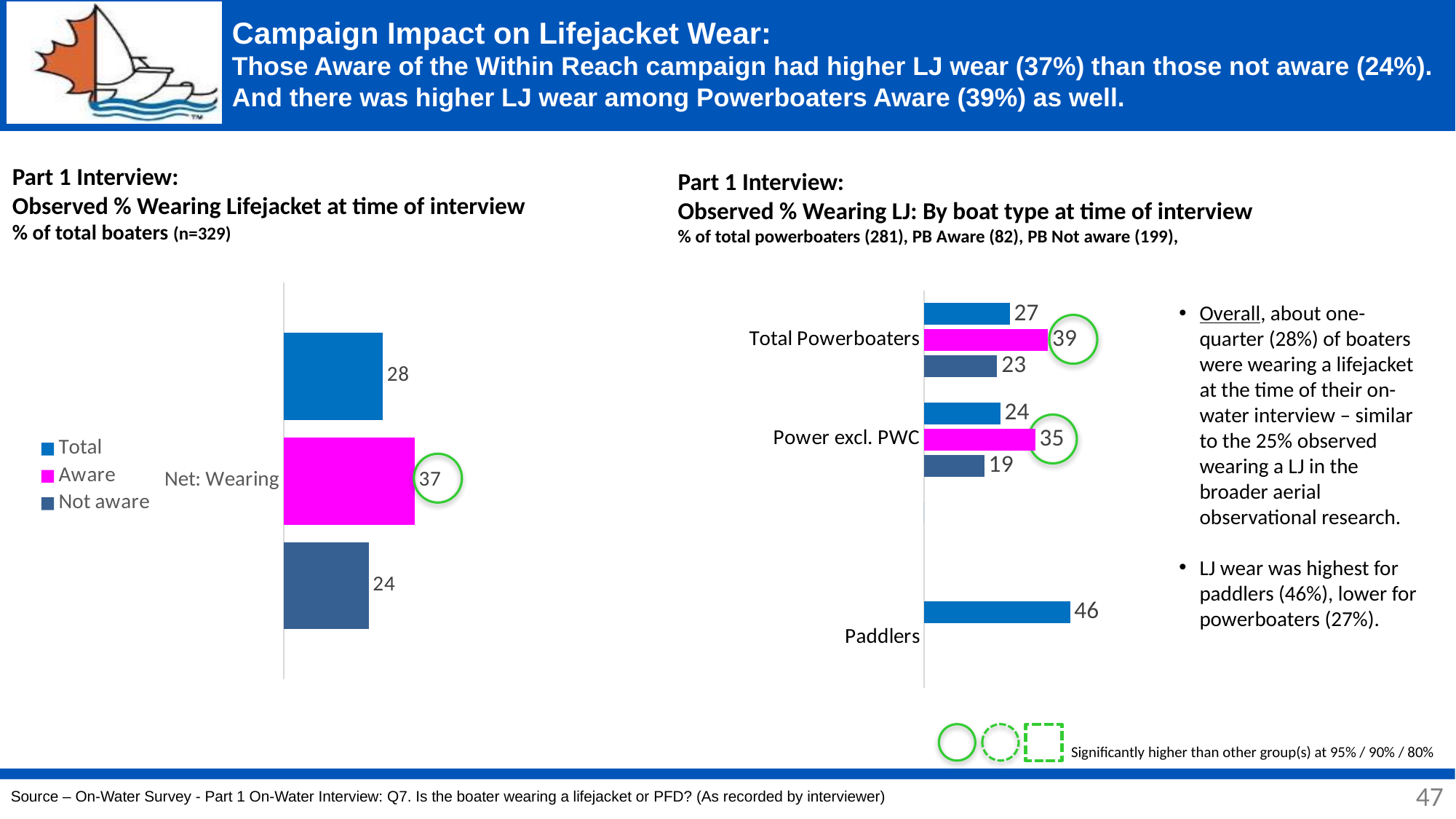

# Campaign Impact on Lifejacket Wear: Those Aware of the Within Reach campaign had higher LJ wear (37%) than those not aware (24%). And there was higher LJ wear among Powerboaters Aware (39%) as well.
Part 1 Interview:
Observed % Wearing Lifejacket at time of interview
% of total boaters (n=329)
Part 1 Interview:
Observed % Wearing LJ: By boat type at time of interview
% of total powerboaters (281), PB Aware (82), PB Not aware (199),

### Chart

| Category | Not aware | Aware | Total |
|---|---|---|---|
| Net: Wearing | 24.0 | 37.0 | 28.0 |

### Chart

| Category | Not aware | Aware | Total |
|---|---|---|---|
| Paddlers | None | None | 46.0 |
|  | None | None | 0.0 |
| Power excl. PWC | 19.0 | 35.0 | 24.0 |
| Total Powerboaters | 23.0 | 39.0 | 27.0 |
Overall, about one-quarter (28%) of boaters were wearing a lifejacket at the time of their on-water interview – similar to the 25% observed wearing a LJ in the broader aerial observational research.

LJ wear was highest for paddlers (46%), lower for powerboaters (27%).

Significantly higher than other group(s) at 95% / 90% / 80%
47
Source – On-Water Survey - Part 1 On-Water Interview: Q7. Is the boater wearing a lifejacket or PFD? (As recorded by interviewer)